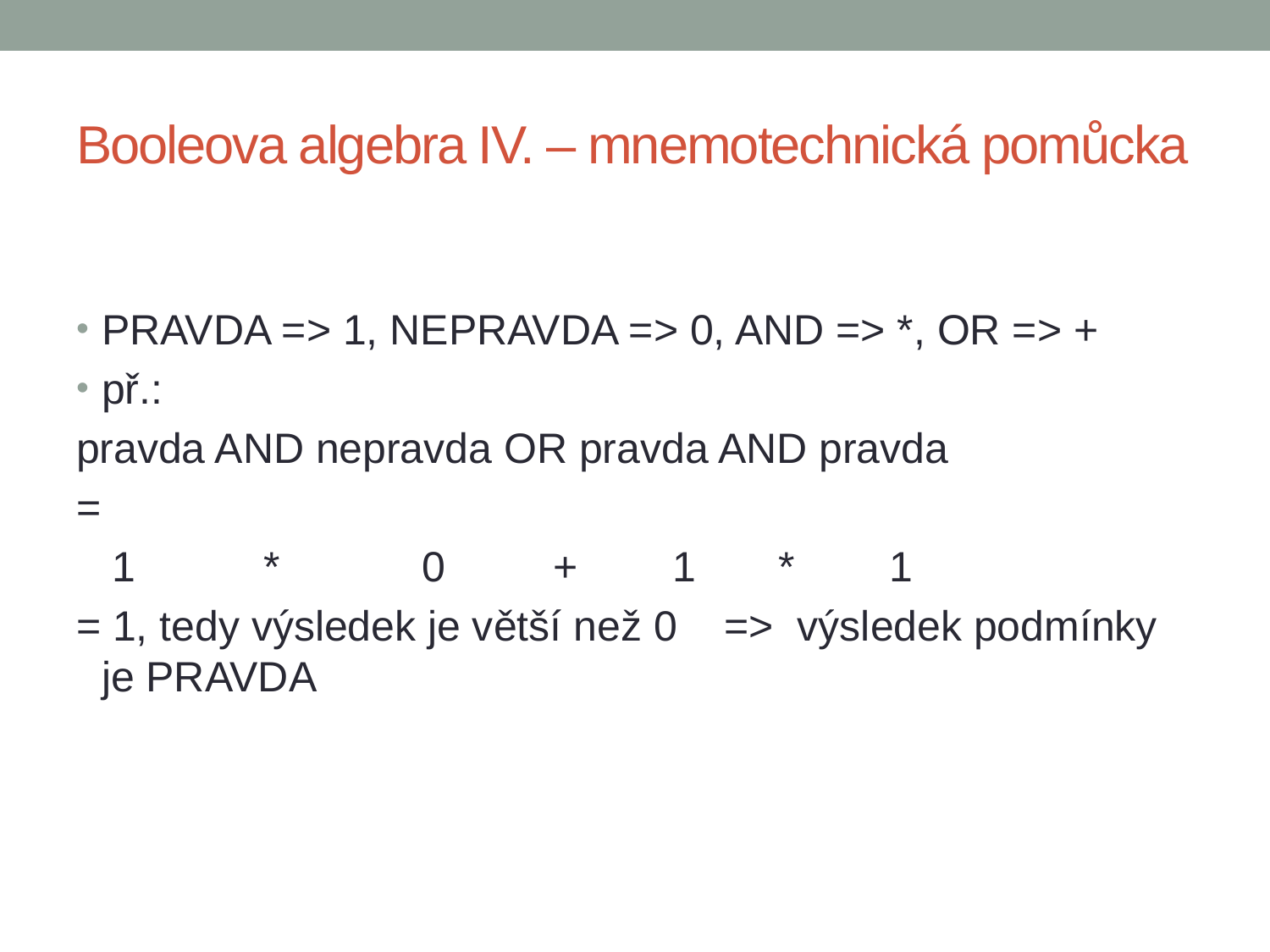

# Booleova algebra IV. – mnemotechnická pomůcka
PRAVDA => 1, NEPRAVDA => 0, AND => *, OR => +
př.:
pravda AND nepravda OR pravda AND pravda
=
   1	   *            0	      +        1       *        1
= 1, tedy výsledek je větší než 0    =>  výsledek podmínky je PRAVDA